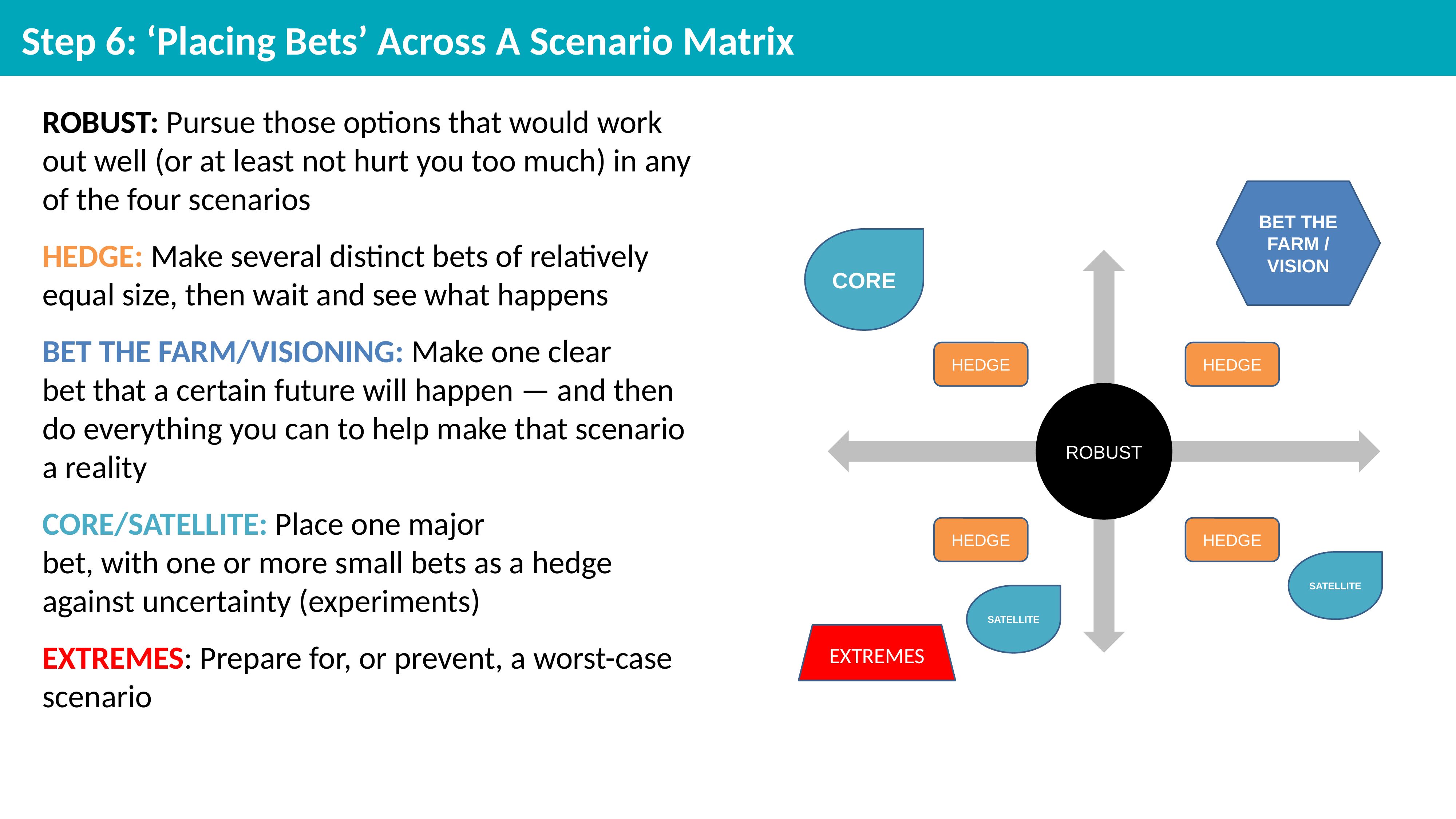

# Step 6: ‘Placing Bets’ Across A Scenario Matrix
ROBUST: Pursue those options that would work out well (or at least not hurt you too much) in any of the four scenarios
HEDGE: Make several distinct bets of relatively equal size, then wait and see what happens
BET THE FARM/VISIONING: Make one clear
bet that a certain future will happen — and then do everything you can to help make that scenario a reality
CORE/SATELLITE: Place one major
bet, with one or more small bets as a hedge against uncertainty (experiments)
EXTREMES: Prepare for, or prevent, a worst-case scenario

BET THE FARM / VISION
CORE
HEDGE
HEDGE
ROBUST

HEDGE
HEDGE
SATELLITE
SATELLITE
EXTREMES